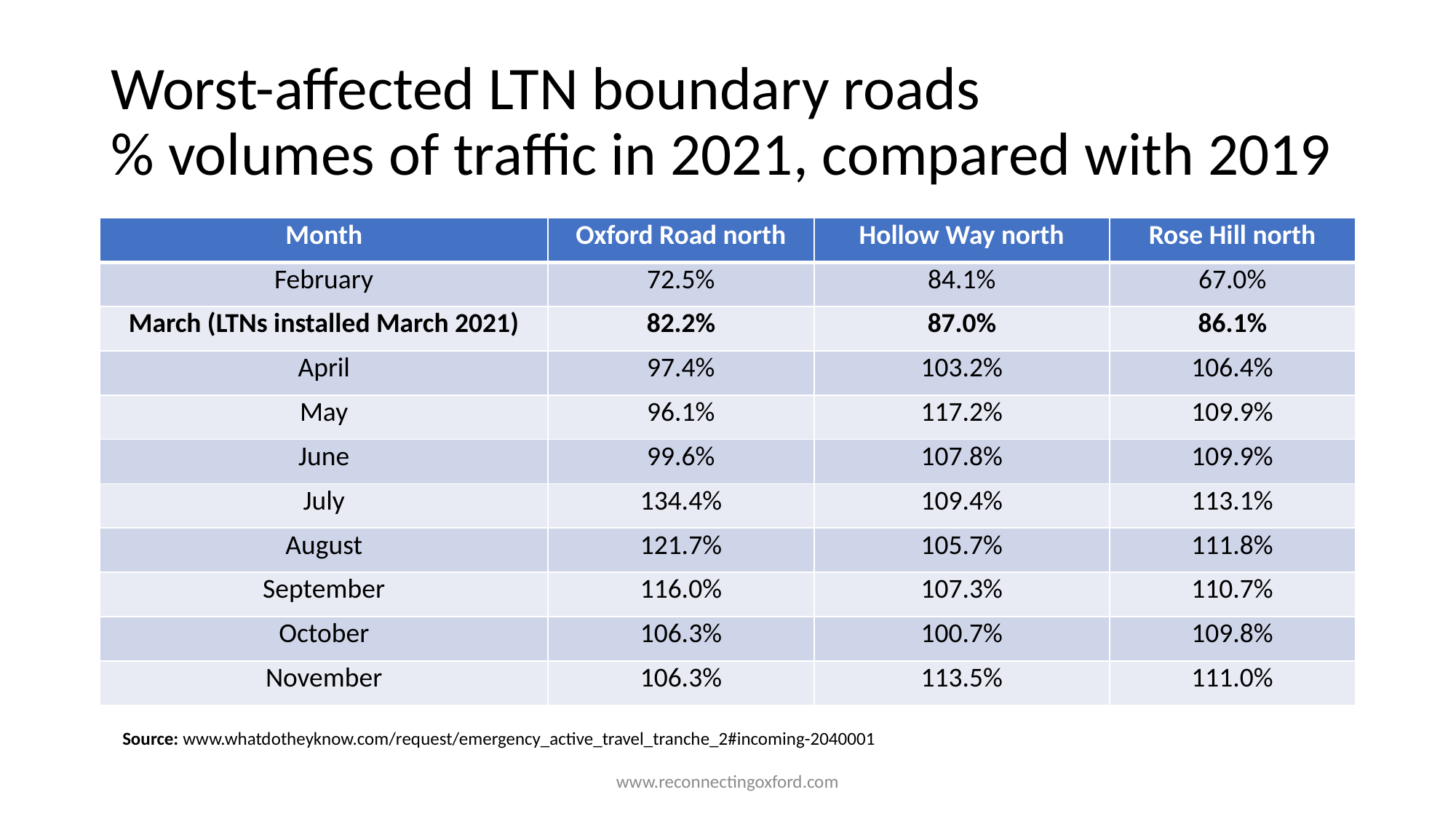

# Worst-affected LTN boundary roads % volumes of traffic in 2021, compared with 2019
| Month | Oxford Road north | Hollow Way north | Rose Hill north |
| --- | --- | --- | --- |
| February | 72.5% | 84.1% | 67.0% |
| March (LTNs installed March 2021) | 82.2% | 87.0% | 86.1% |
| April | 97.4% | 103.2% | 106.4% |
| May | 96.1% | 117.2% | 109.9% |
| June | 99.6% | 107.8% | 109.9% |
| July | 134.4% | 109.4% | 113.1% |
| August | 121.7% | 105.7% | 111.8% |
| September | 116.0% | 107.3% | 110.7% |
| October | 106.3% | 100.7% | 109.8% |
| November | 106.3% | 113.5% | 111.0% |
Source: www.whatdotheyknow.com/request/emergency_active_travel_tranche_2#incoming-2040001
www.reconnectingoxford.com